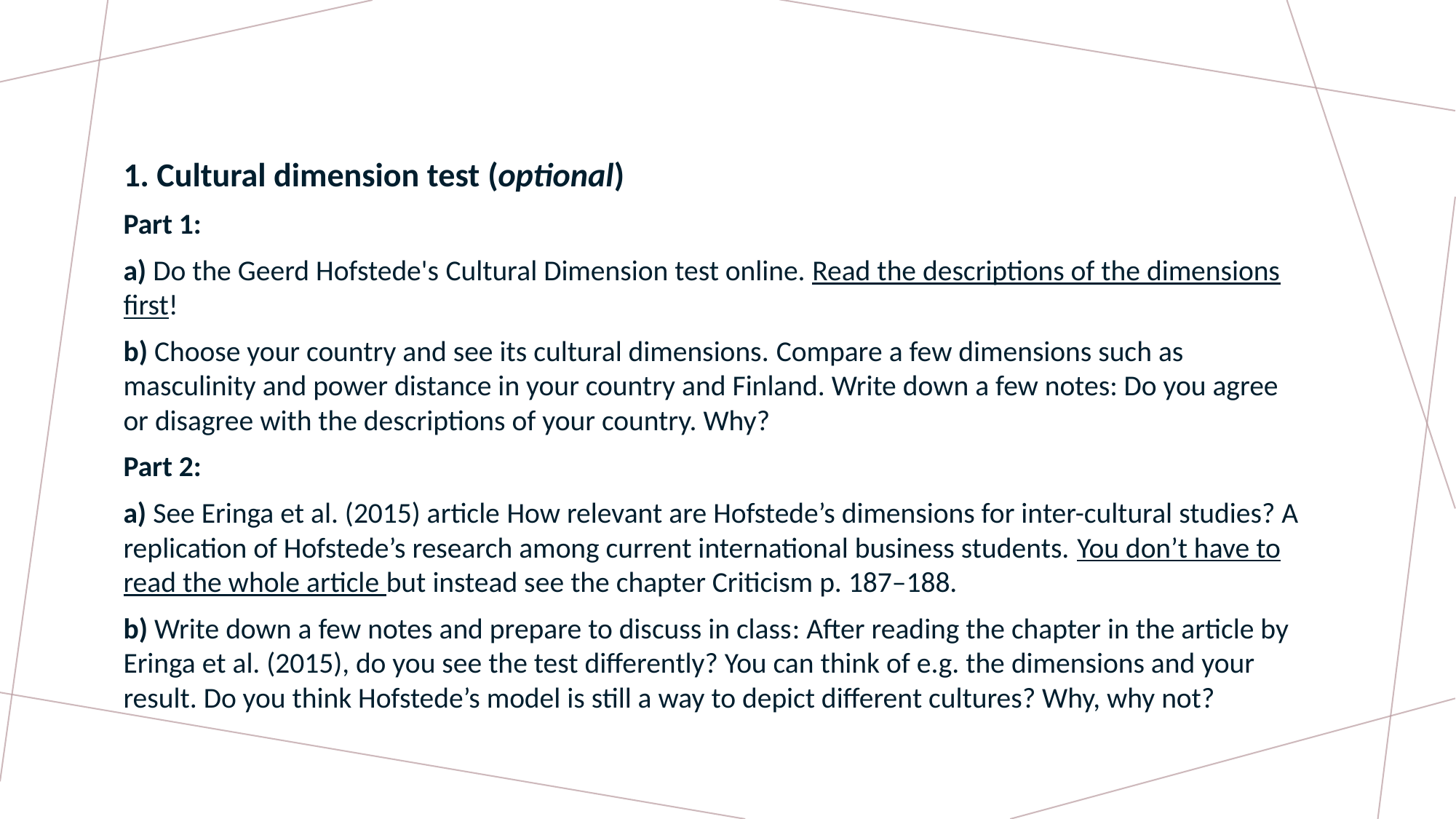

1. Cultural dimension test (optional)
Part 1:
a) Do the Geerd Hofstede's Cultural Dimension test online. Read the descriptions of the dimensions first!
b) Choose your country and see its cultural dimensions. Compare a few dimensions such as masculinity and power distance in your country and Finland. Write down a few notes: Do you agree or disagree with the descriptions of your country. Why?
Part 2:
a) See Eringa et al. (2015) article How relevant are Hofstede’s dimensions for inter-cultural studies? A replication of Hofstede’s research among current international business students. You don’t have to read the whole article but instead see the chapter Criticism p. 187–188.
b) Write down a few notes and prepare to discuss in class: After reading the chapter in the article by Eringa et al. (2015), do you see the test differently? You can think of e.g. the dimensions and your result. Do you think Hofstede’s model is still a way to depict different cultures? Why, why not?